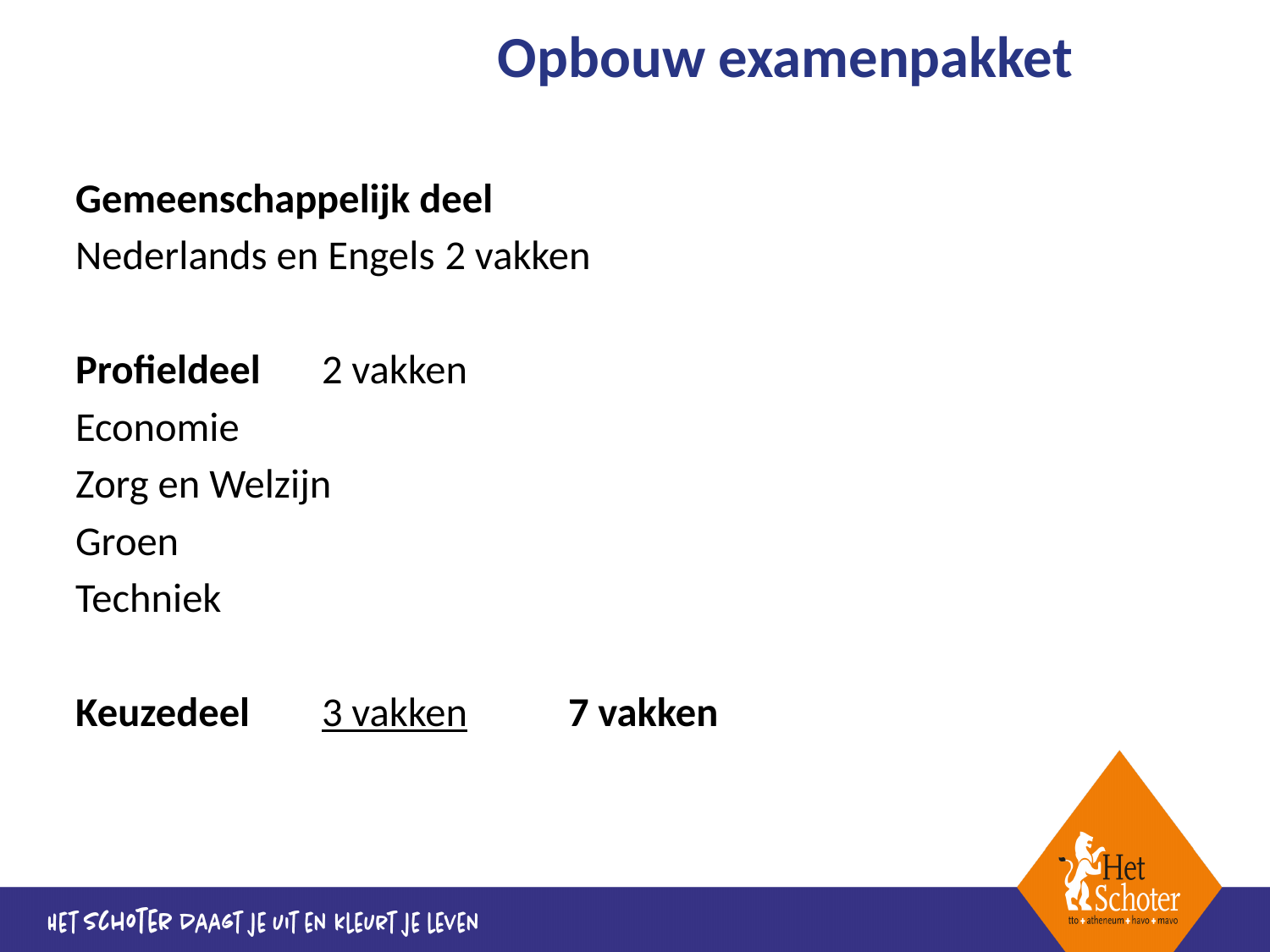

# Opbouw examenpakket
Gemeenschappelijk deel
Nederlands en Engels 			2 vakken

Profieldeel				2 vakken
Economie
Zorg en Welzijn
Groen
Techniek

Keuzedeel 					3 vakken									7 vakken